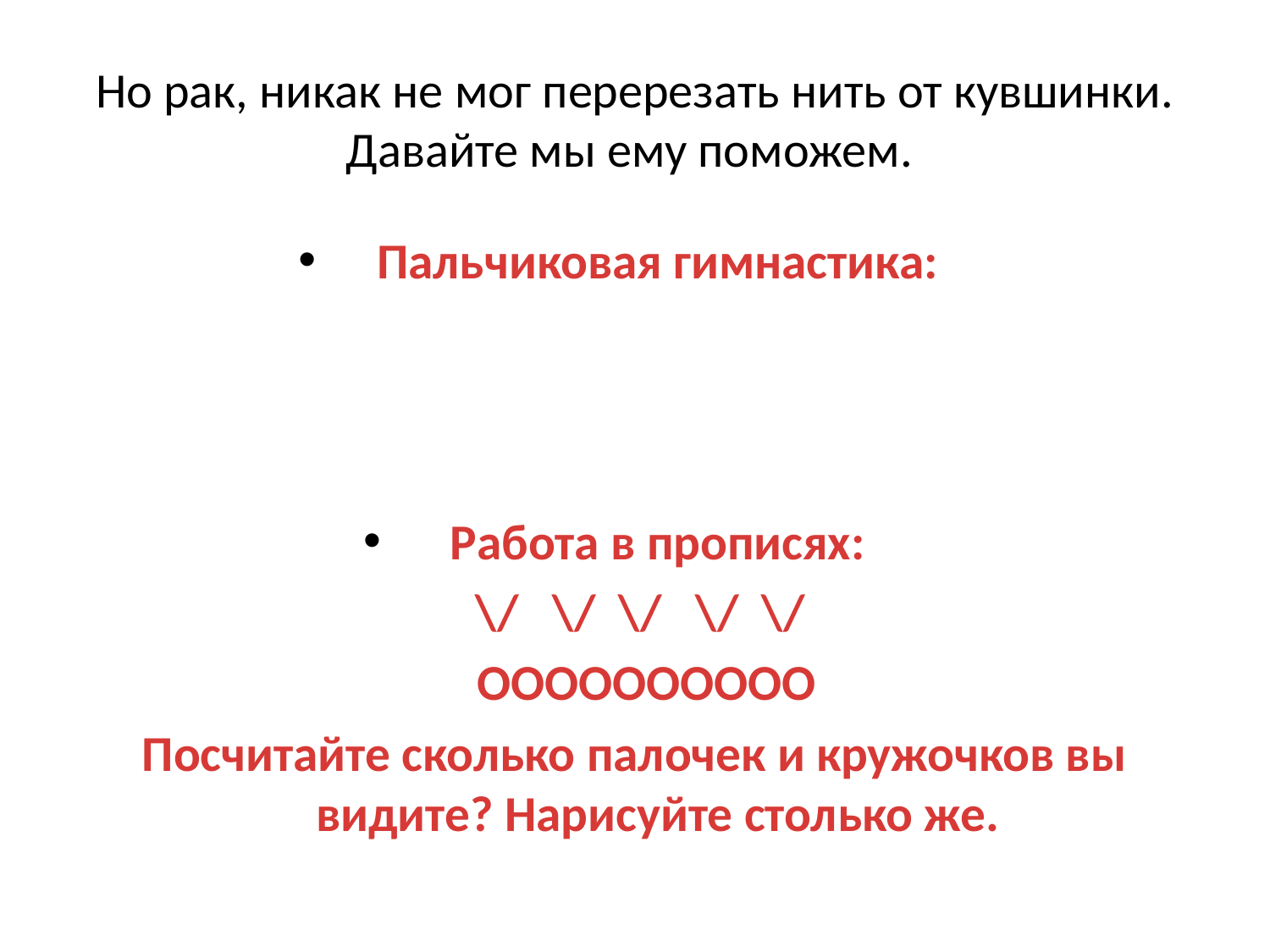

# Но рак, никак не мог перерезать нить от кувшинки. Давайте мы ему поможем.
Пальчиковая гимнастика:

Работа в прописях:
   \/   \/  \/   \/  \/
   ОООООООООО
Посчитайте сколько палочек и кружочков вы видите? Нарисуйте столько же.